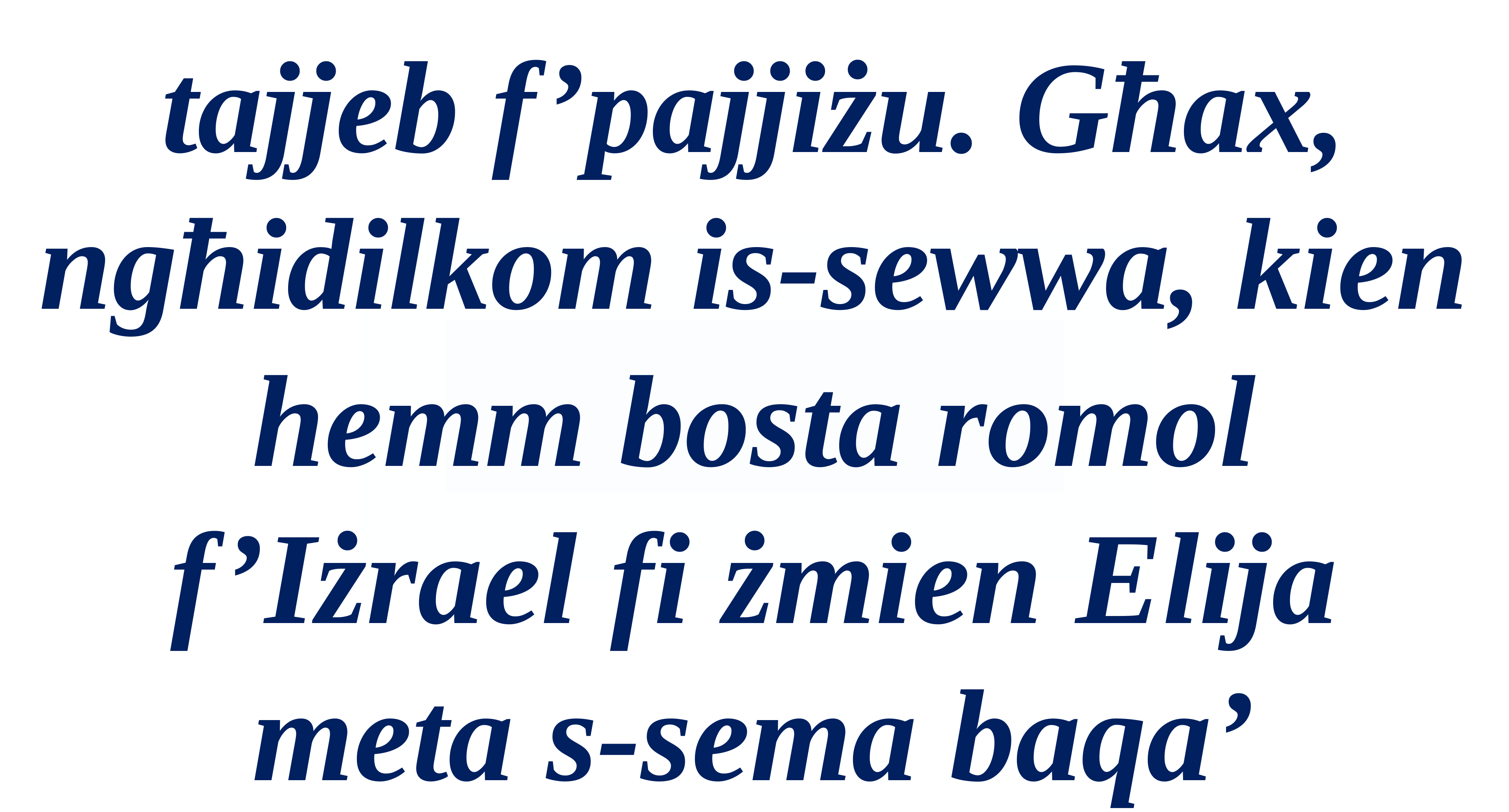

tajjeb f’pajjiżu. Għax, ngħidilkom is-sewwa, kien hemm bosta romol f’Iżrael fi żmien Elija meta s-sema baqa’